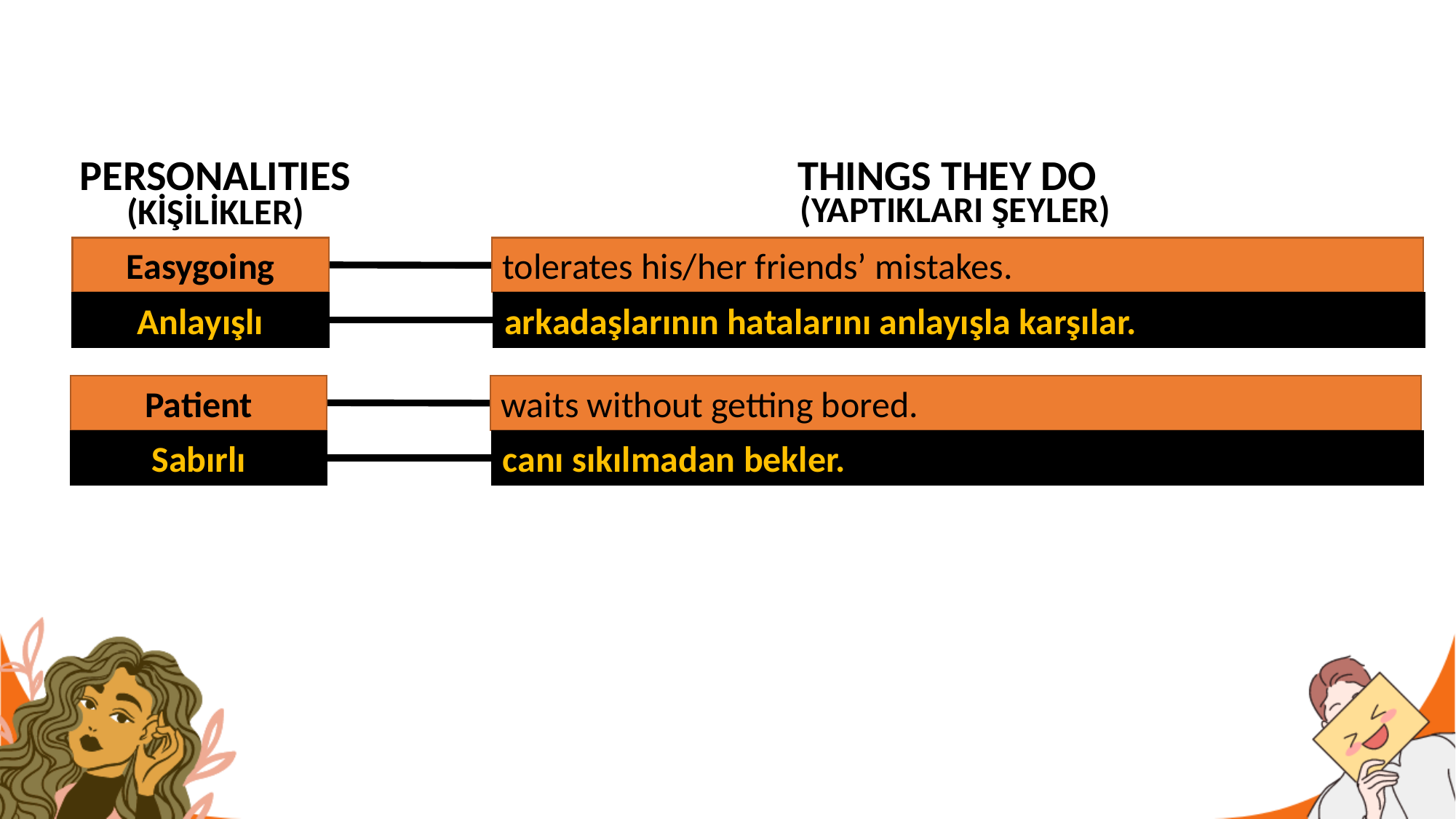

PERSONALITIES
THINGS THEY DO
(YAPTIKLARI ŞEYLER)
(KİŞİLİKLER)
tolerates his/her friends’ mistakes.
Easygoing
arkadaşlarının hatalarını anlayışla karşılar.
Anlayışlı
waits without getting bored.
Patient
canı sıkılmadan bekler.
Sabırlı